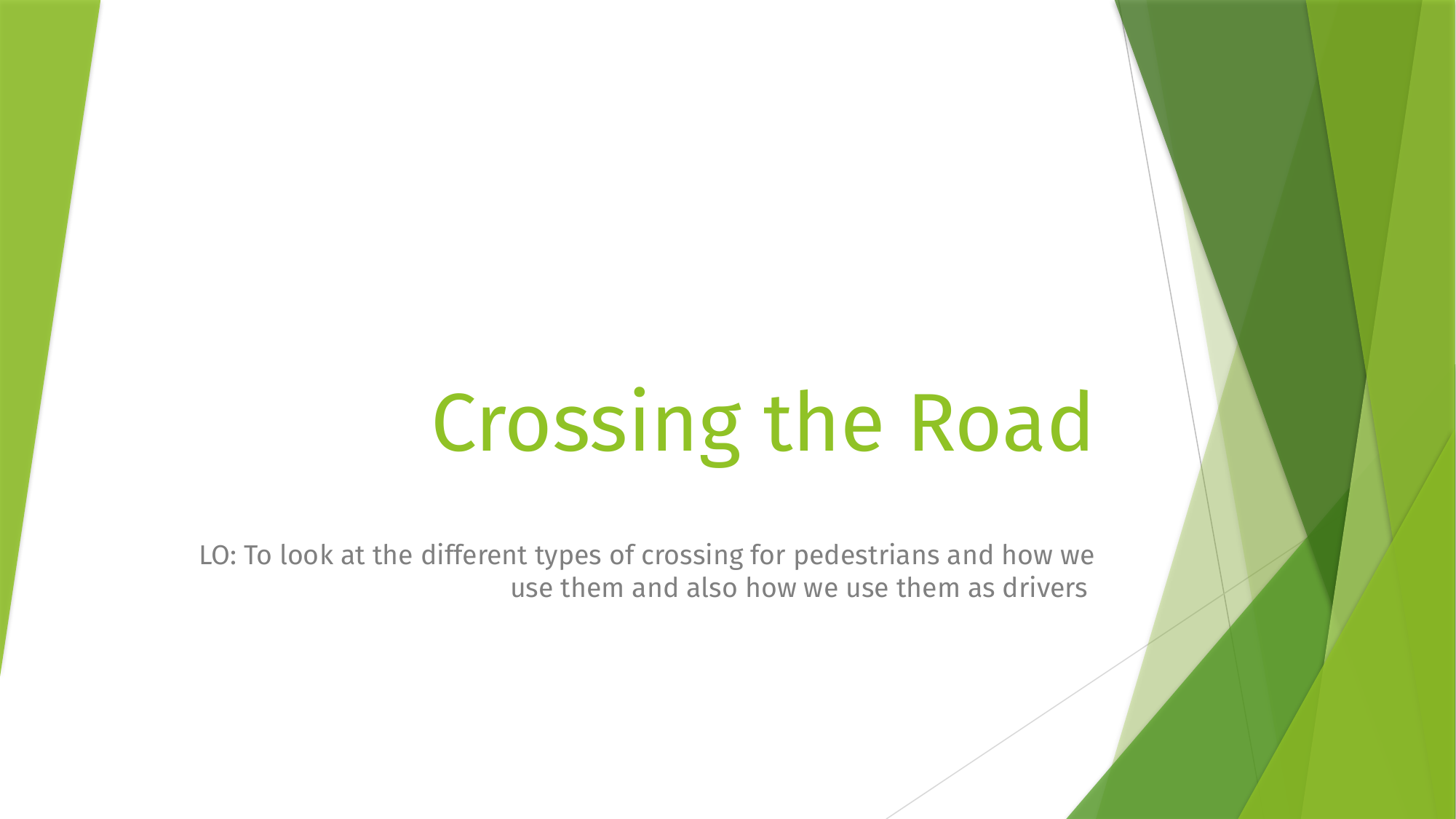

# Crossing the Road

LO: To look at the different types of crossing for pedestrians and how we use them and also how we use them as drivers